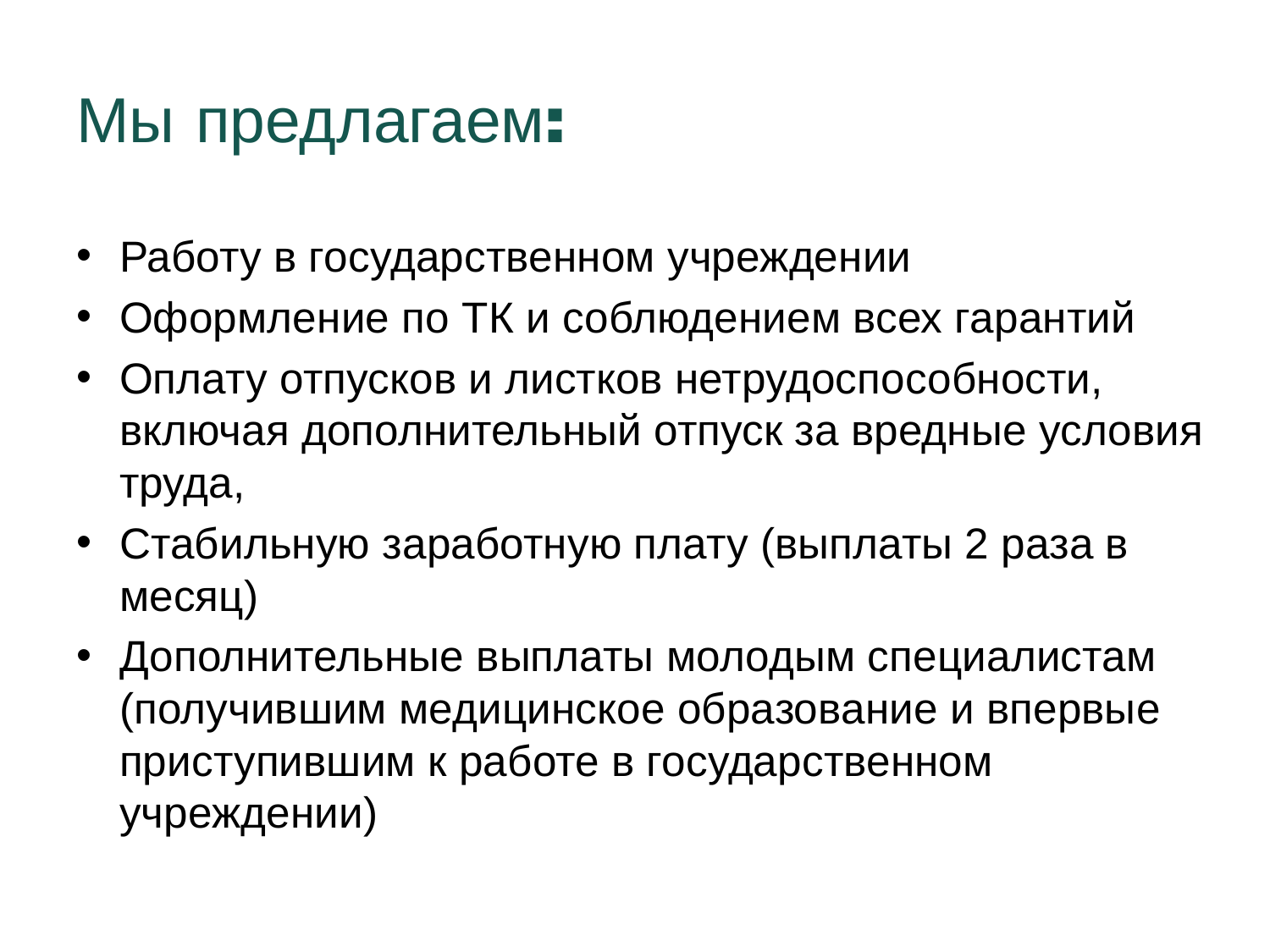

# Мы предлагаем:
Работу в государственном учреждении
Оформление по ТК и соблюдением всех гарантий
Оплату отпусков и листков нетрудоспособности, включая дополнительный отпуск за вредные условия труда,
Стабильную заработную плату (выплаты 2 раза в месяц)
Дополнительные выплаты молодым специалистам (получившим медицинское образование и впервые приступившим к работе в государственном учреждении)